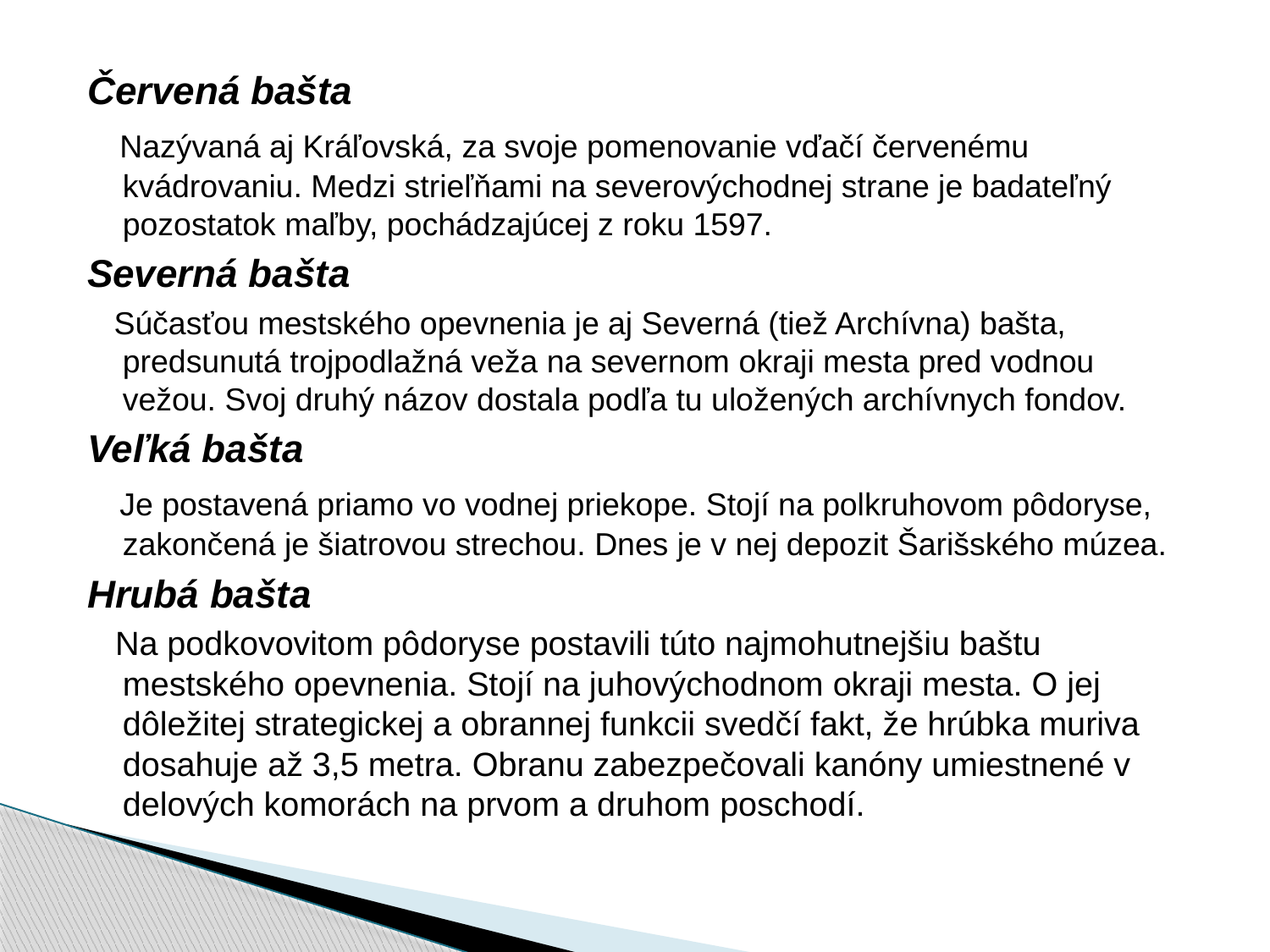

Červená bašta
   Nazývaná aj Kráľovská, za svoje pomenovanie vďačí červenému kvádrovaniu. Medzi strieľňami na severovýchodnej strane je badateľný pozostatok maľby, pochádzajúcej z roku 1597.
Severná bašta
   Súčasťou mestského opevnenia je aj Severná (tiež Archívna) bašta, predsunutá trojpodlažná veža na severnom okraji mesta pred vodnou vežou. Svoj druhý názov dostala podľa tu uložených archívnych fondov.
Veľká bašta
   Je postavená priamo vo vodnej priekope. Stojí na polkruhovom pôdoryse, zakončená je šiatrovou strechou. Dnes je v nej depozit Šarišského múzea.
Hrubá bašta
   Na podkovovitom pôdoryse postavili túto najmohutnejšiu baštu mestského opevnenia. Stojí na juhovýchodnom okraji mesta. O jej dôležitej strategickej a obrannej funkcii svedčí fakt, že hrúbka muriva dosahuje až 3,5 metra. Obranu zabezpečovali kanóny umiestnené v delových komorách na prvom a druhom poschodí.
#